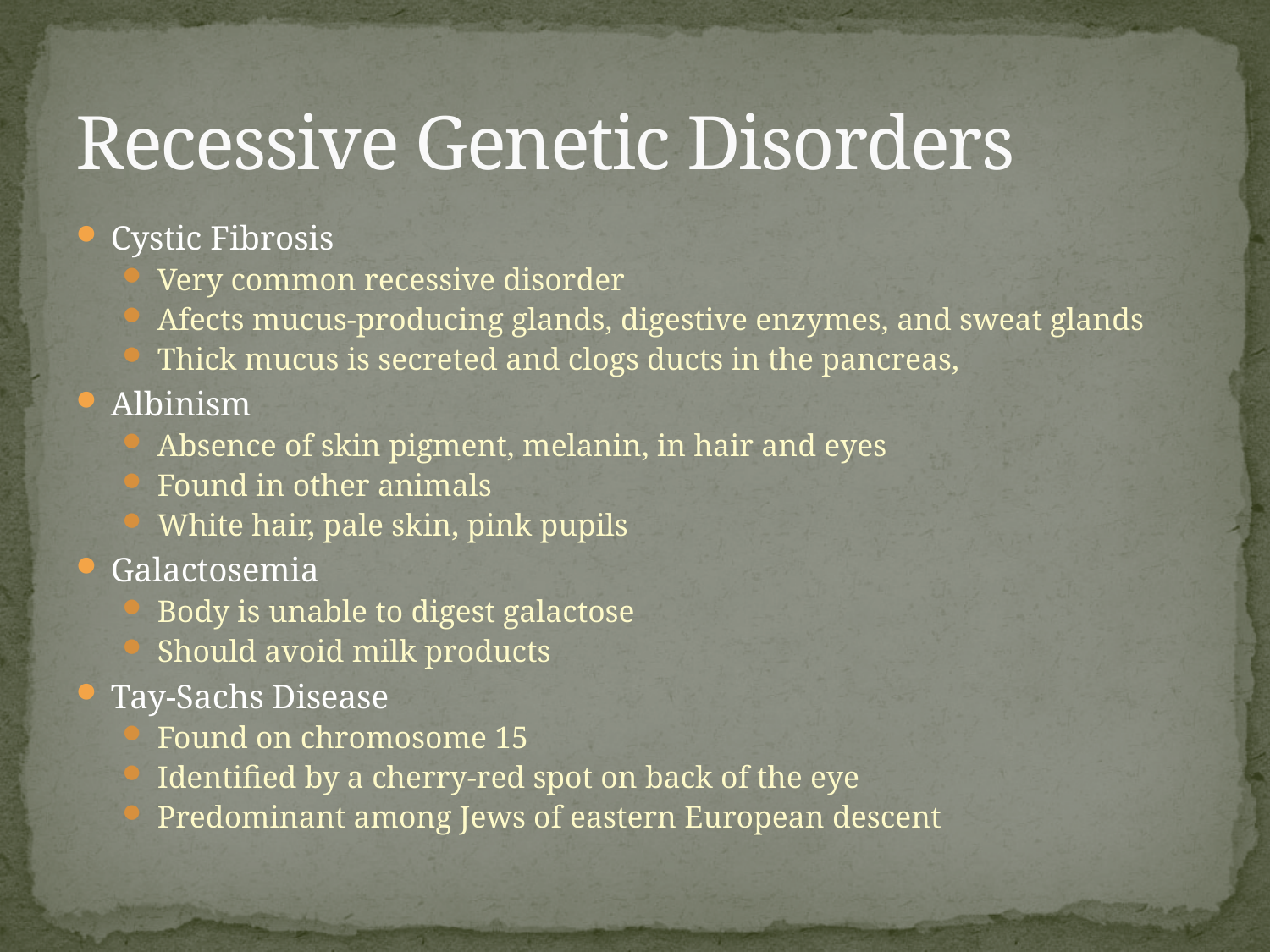

# Recessive Genetic Disorders
Cystic Fibrosis
Very common recessive disorder
Afects mucus-producing glands, digestive enzymes, and sweat glands
Thick mucus is secreted and clogs ducts in the pancreas,
Albinism
Absence of skin pigment, melanin, in hair and eyes
Found in other animals
White hair, pale skin, pink pupils
Galactosemia
Body is unable to digest galactose
Should avoid milk products
Tay-Sachs Disease
Found on chromosome 15
Identified by a cherry-red spot on back of the eye
Predominant among Jews of eastern European descent